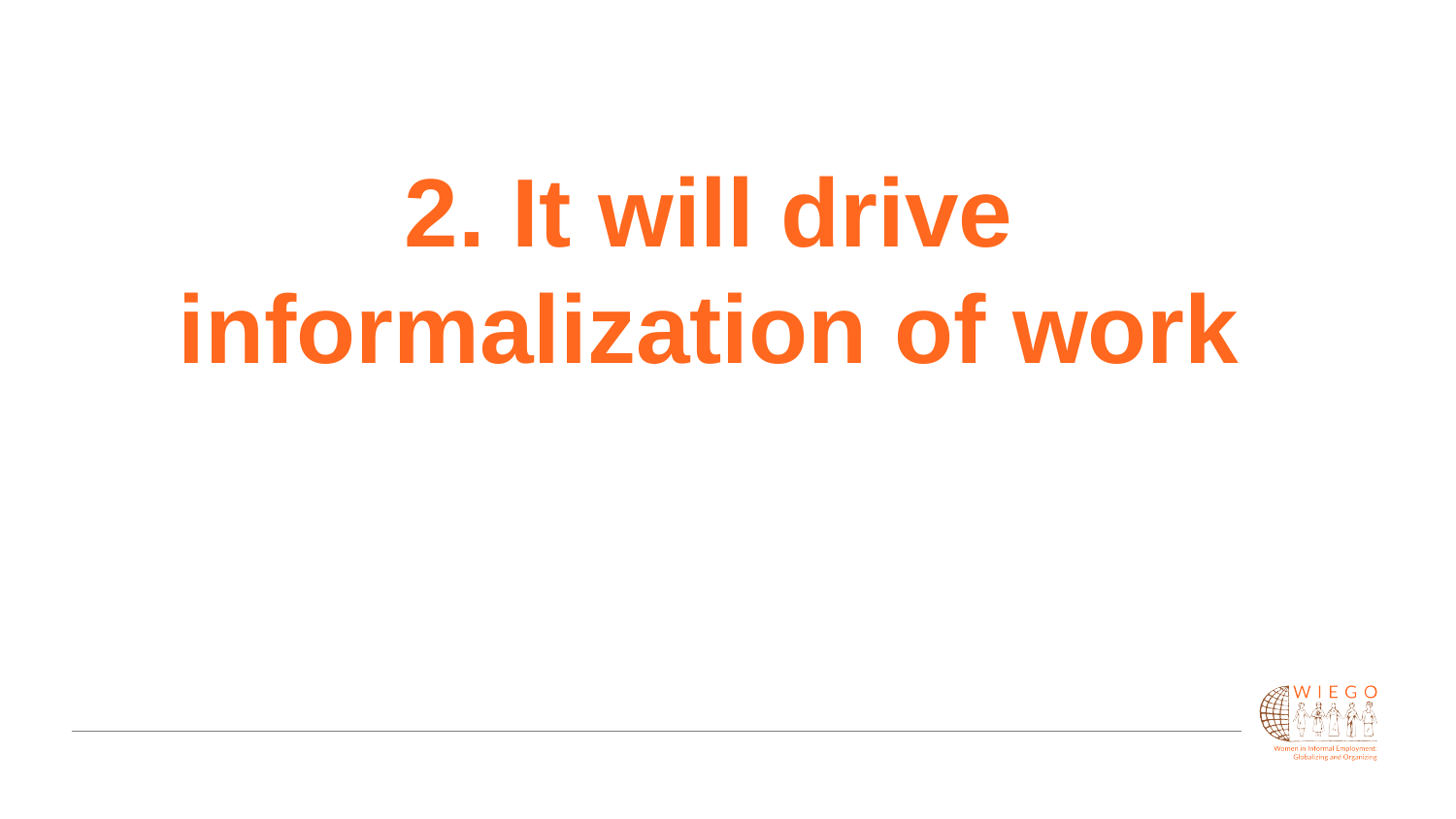

# 2. It will drive informalization of work